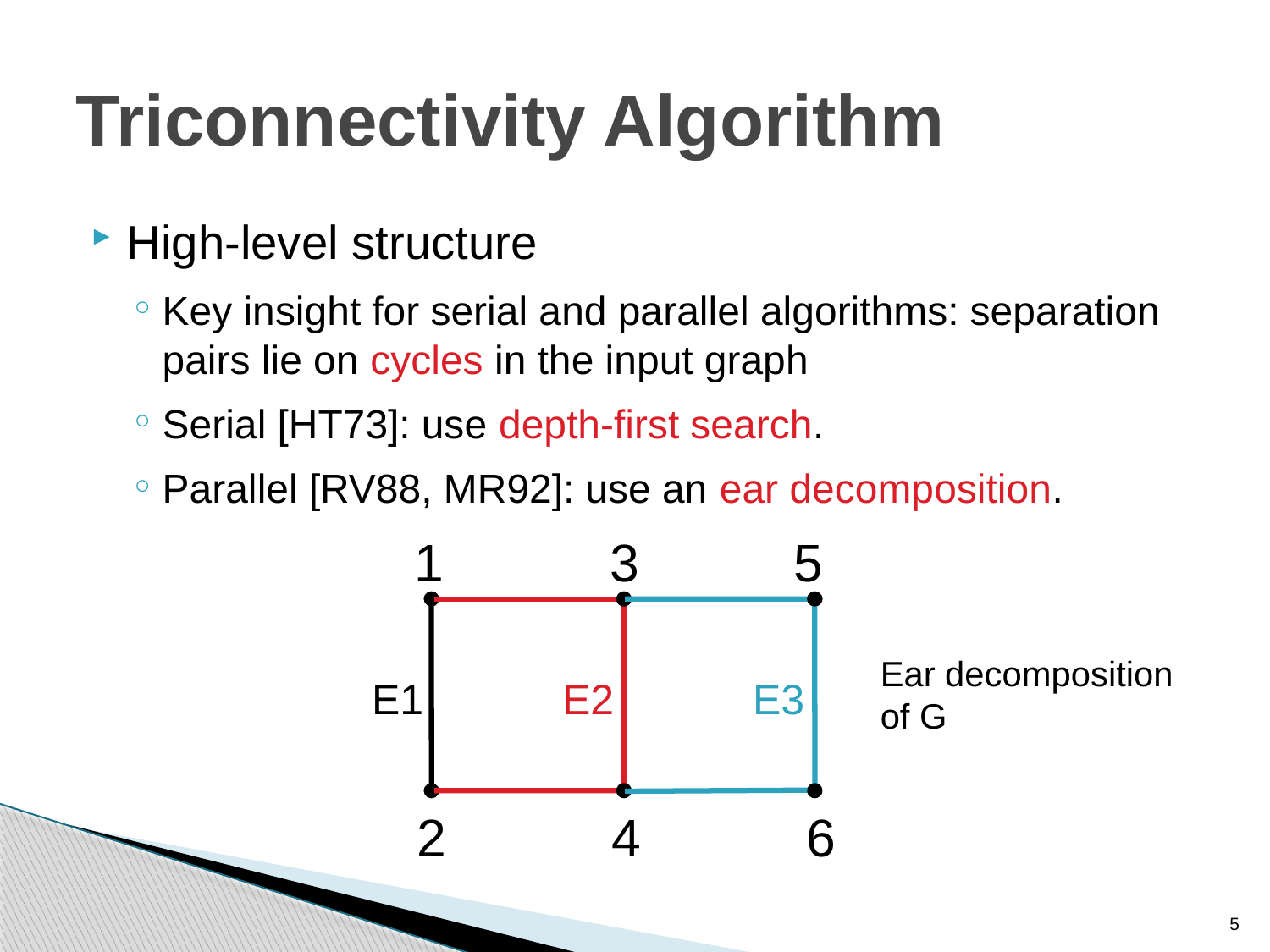

# Triconnectivity Algorithm
High-level structure
Key insight for serial and parallel algorithms: separation pairs lie on cycles in the input graph
Serial [HT73]: use depth-first search.
Parallel [RV88, MR92]: use an ear decomposition.

1
3
5

2
4
6
Ear decomposition of G
E1
E2
E3
5